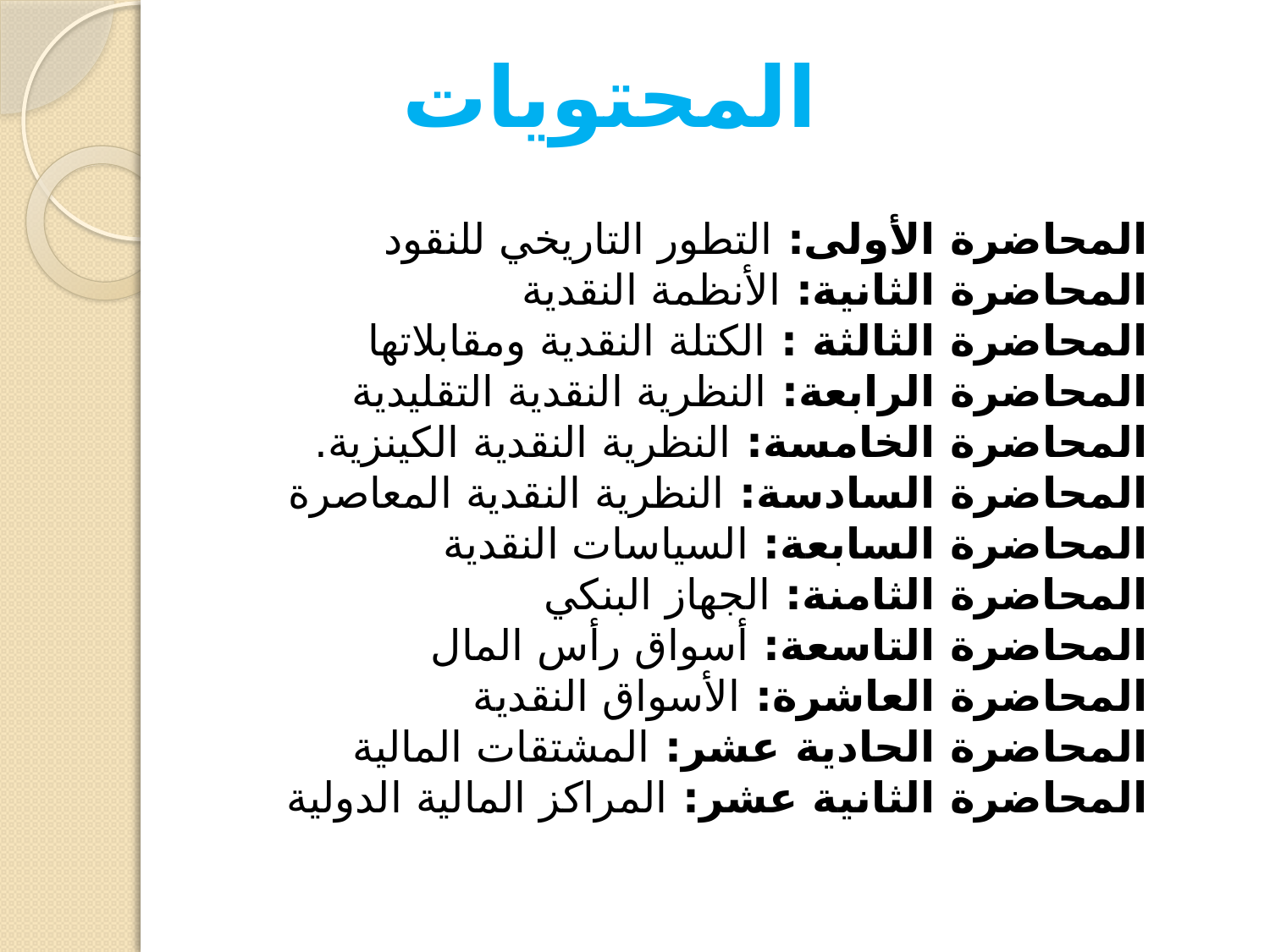

المحتويات
المحاضرة الأولى: التطور التاريخي للنقود
المحاضرة الثانية: الأنظمة النقدية
المحاضرة الثالثة : الكتلة النقدية ومقابلاتها
المحاضرة الرابعة: النظرية النقدية التقليدية
المحاضرة الخامسة: النظرية النقدية الكينزية.
المحاضرة السادسة: النظرية النقدية المعاصرة
المحاضرة السابعة: السياسات النقدية
المحاضرة الثامنة: الجهاز البنكي
المحاضرة التاسعة: أسواق رأس المال
المحاضرة العاشرة: الأسواق النقدية
المحاضرة الحادية عشر: المشتقات المالية
المحاضرة الثانية عشر: المراكز المالية الدولية